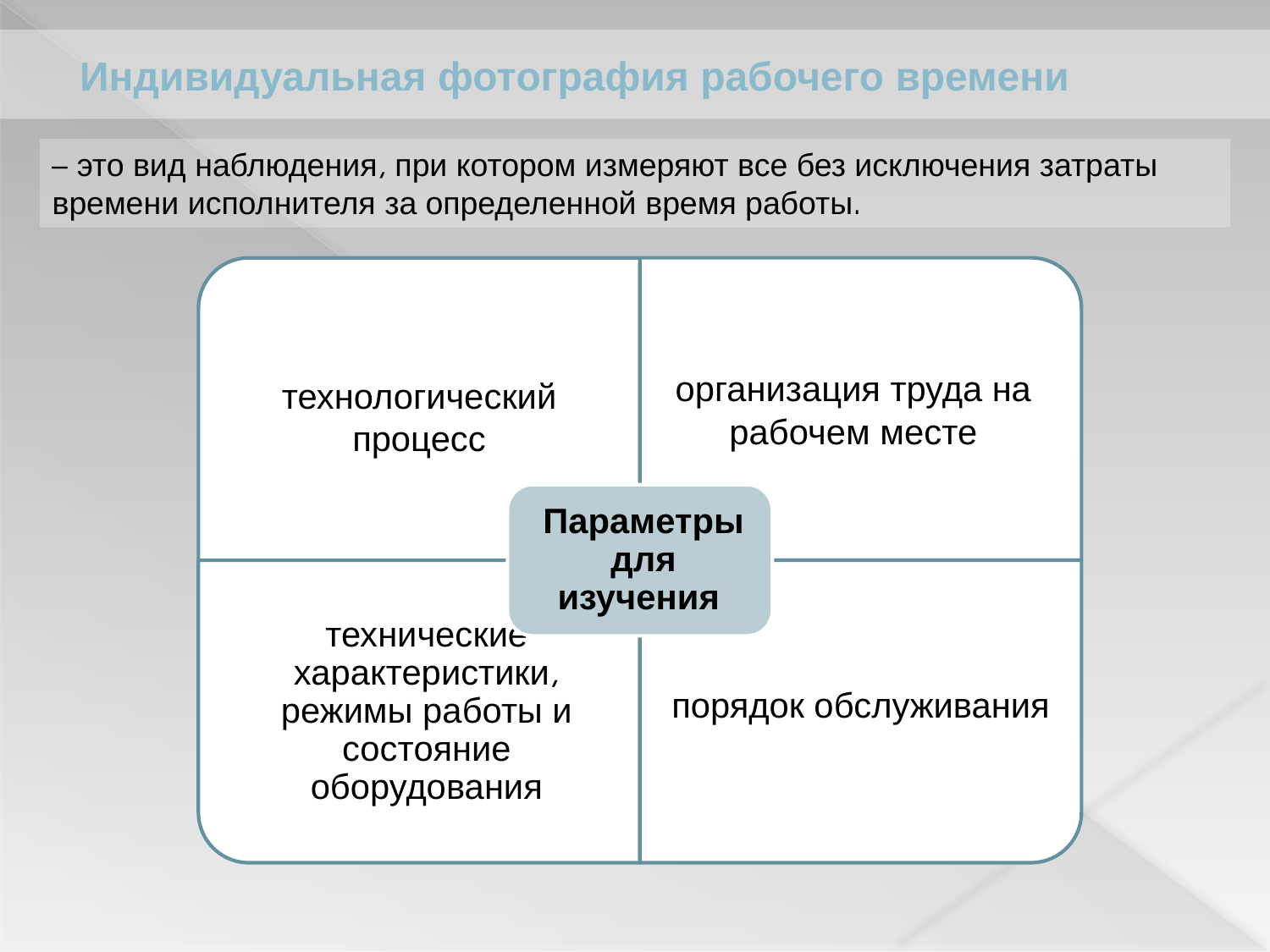

Индивидуальная фотография рабочего времени
– это вид наблюдения, при котором измеряют все без исключения затраты времени исполнителя за определенной время работы.
технологический процесс
организация труда на рабочем месте
технические характеристики, режимы работы и состояние оборудования
порядок обслуживания
Параметры для изучения